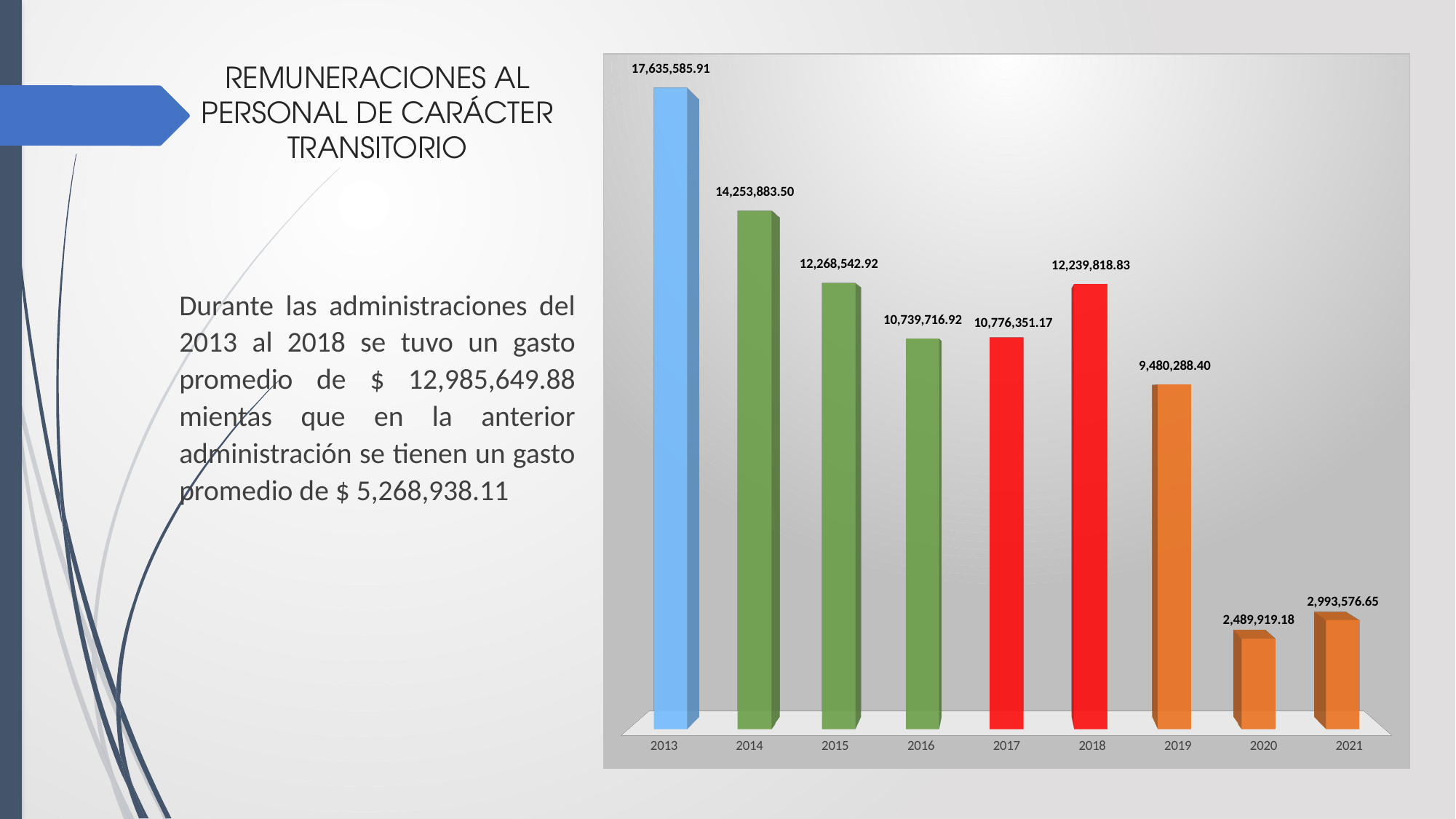

# REMUNERACIONES AL PERSONAL DE CARÁCTER TRANSITORIO

[unsupported chart]

Durante las administraciones del 2013 al 2018 se tuvo un gasto promedio de $ 12,985,649.88 mientas que en la anterior administración se tienen un gasto promedio de $ 5,268,938.11